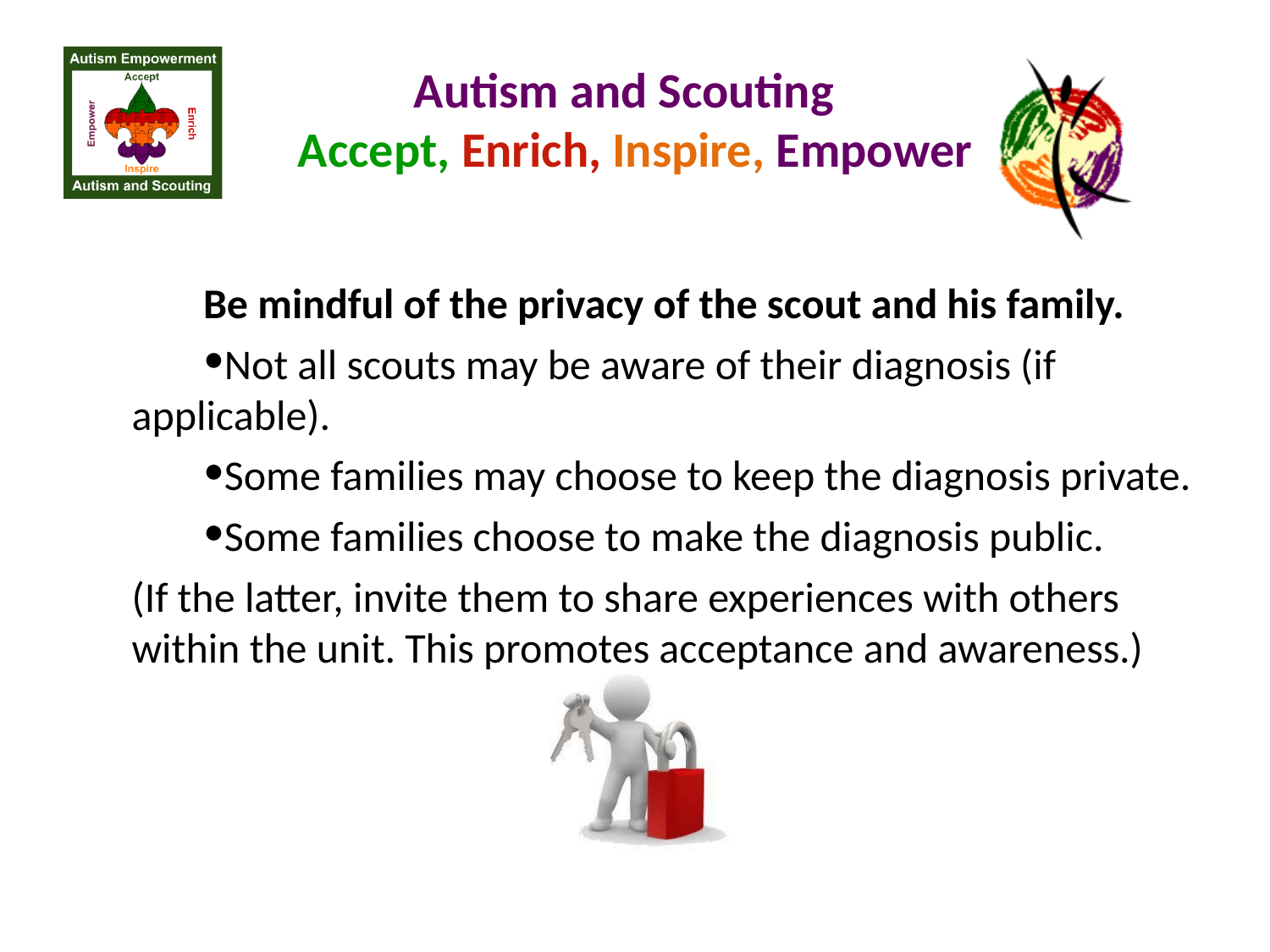

# Autism and Scouting Accept, Enrich, Inspire, Empower

Be mindful of the privacy of the scout and his family.
Not all scouts may be aware of their diagnosis (if applicable).
Some families may choose to keep the diagnosis private.
Some families choose to make the diagnosis public.
(If the latter, invite them to share experiences with others within the unit. This promotes acceptance and awareness.)